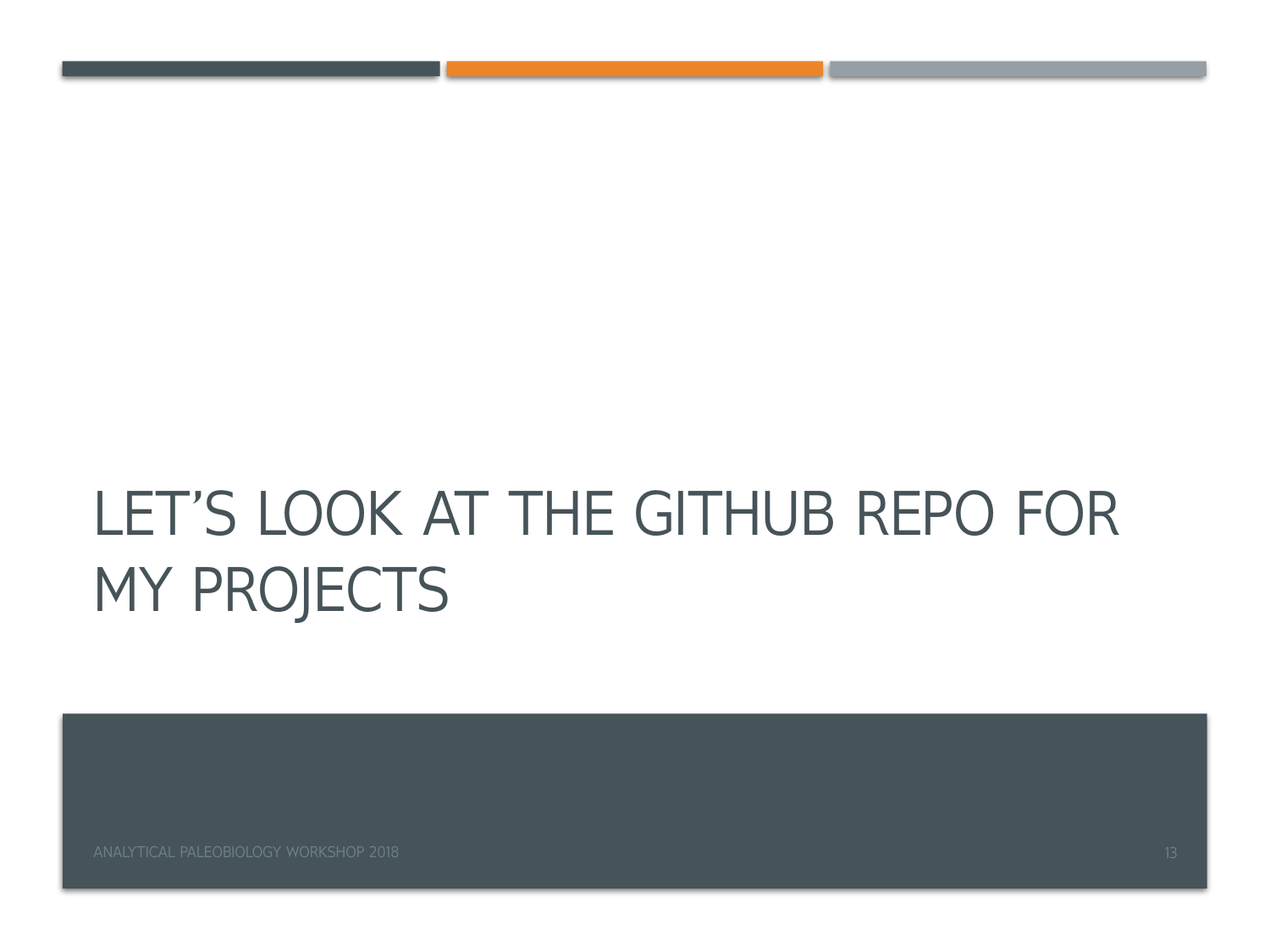

# Let’s look at the GitHub repo for my projects

Analytical Paleobiology Workshop 2018
13